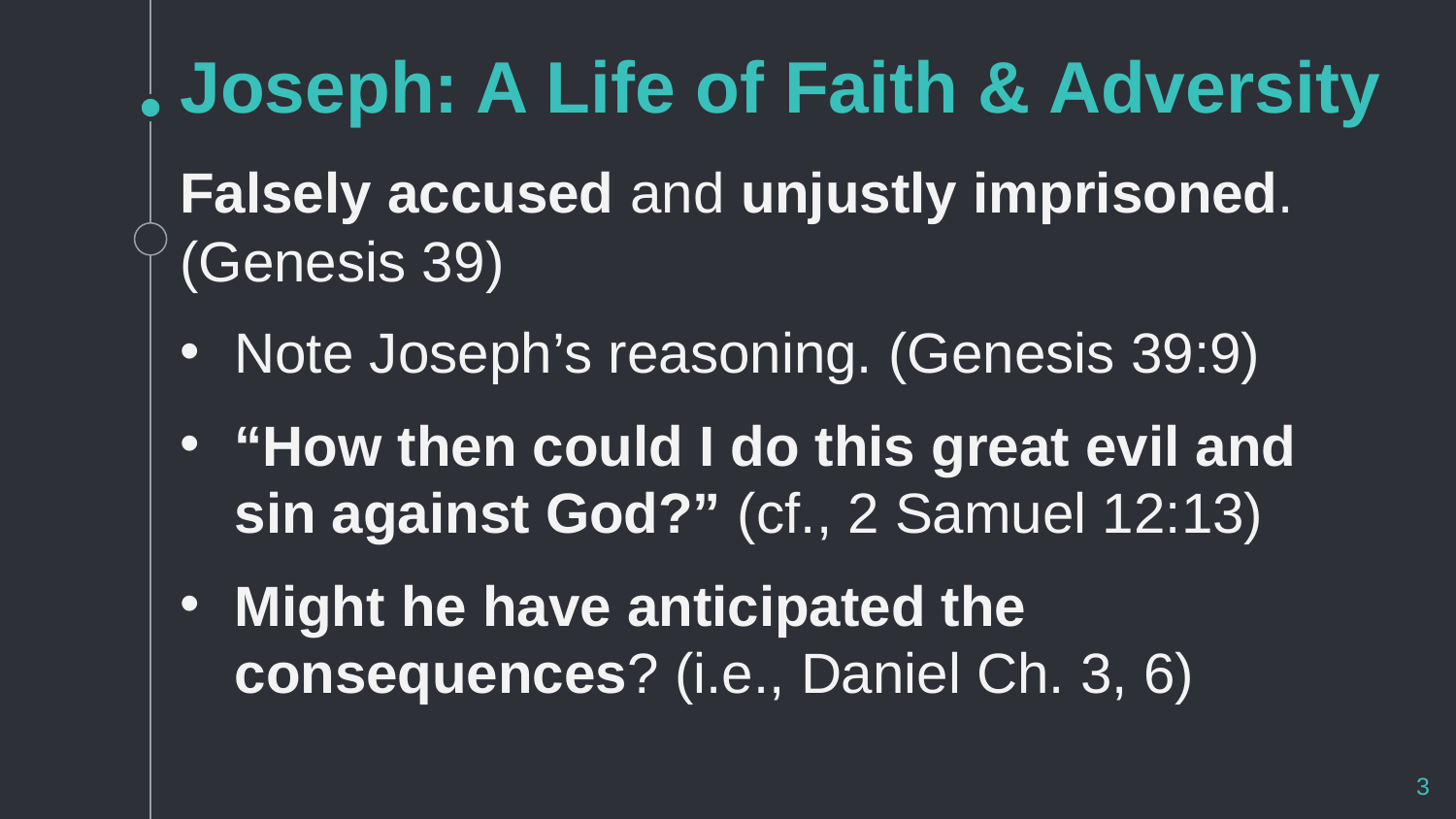

# Joseph: A Life of Faith & Adversity
Falsely accused and unjustly imprisoned. (Genesis 39)
Note Joseph’s reasoning. (Genesis 39:9)
“How then could I do this great evil and sin against God?” (cf., 2 Samuel 12:13)
Might he have anticipated the consequences? (i.e., Daniel Ch. 3, 6)
3